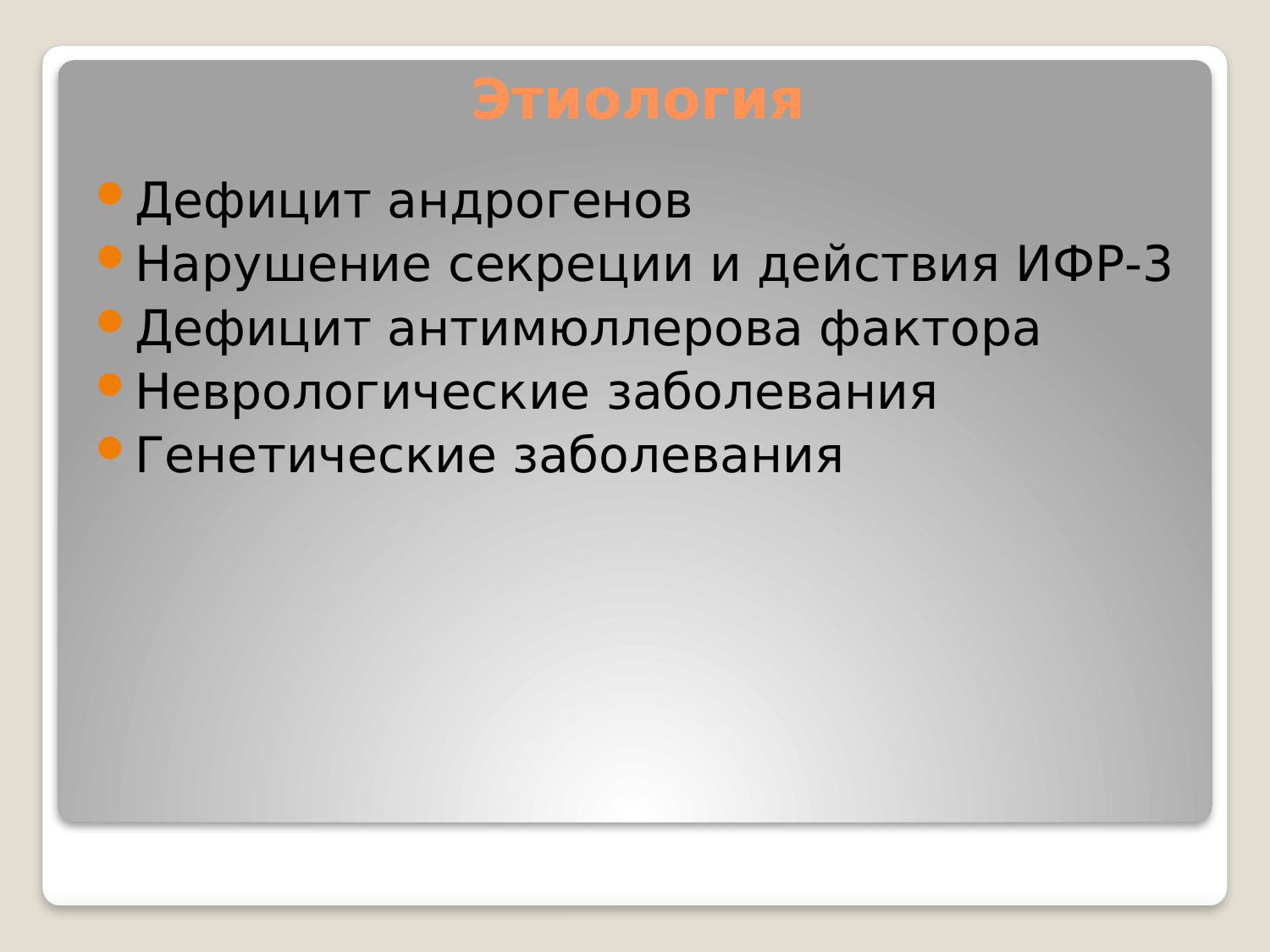

# Этиология
Дефицит андрогенов
Нарушение секреции и действия ИФР-3
Дефицит антимюллерова фактора
Неврологические заболевания
Генетические заболевания